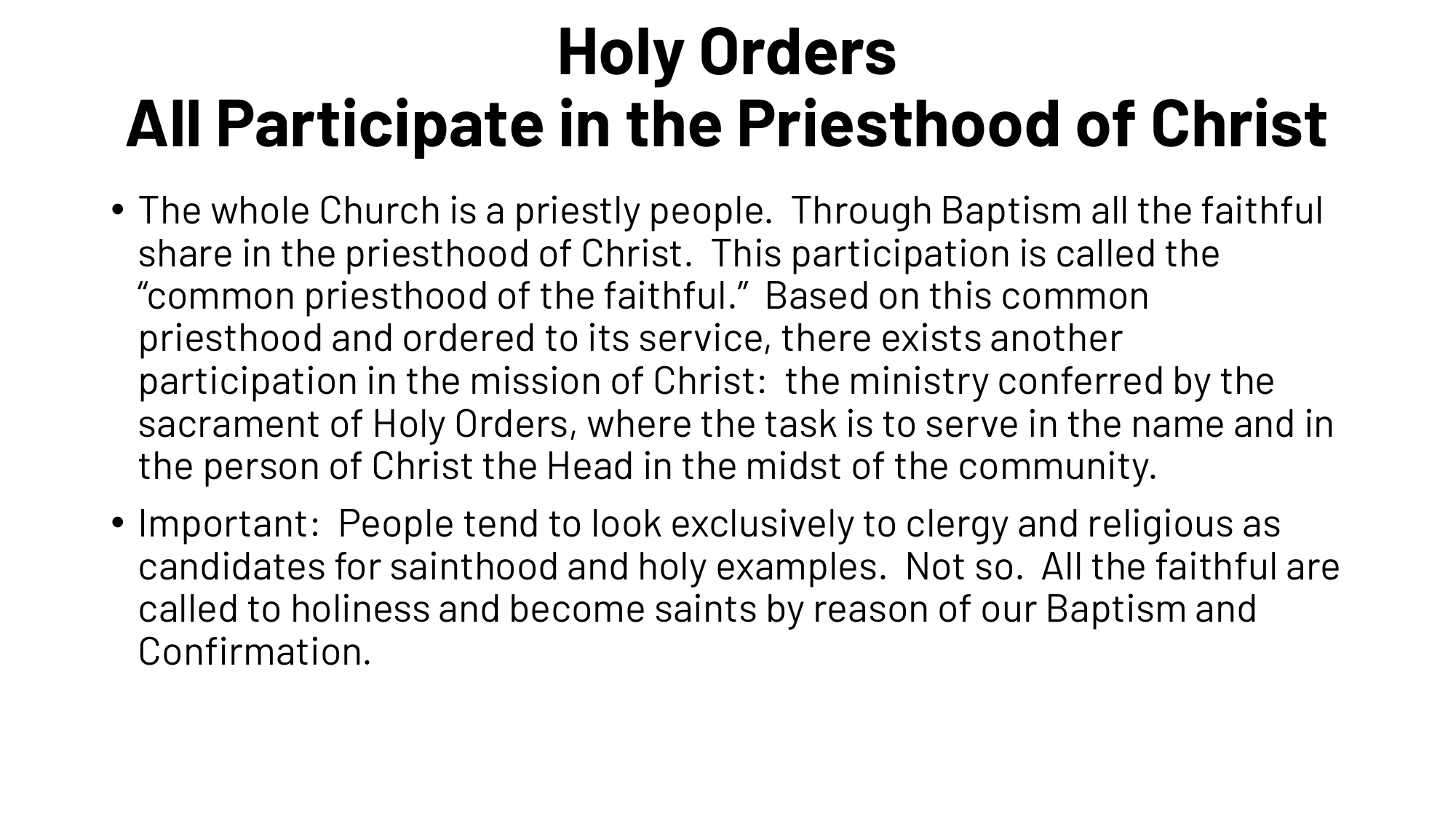

# Holy Orders All Participate in the Priesthood of Christ
The whole Church is a priestly people.  Through Baptism all the faithful share in the priesthood of Christ.  This participation is called the “common priesthood of the faithful.”  Based on this common priesthood and ordered to its service, there exists another participation in the mission of Christ:  the ministry conferred by the sacrament of Holy Orders, where the task is to serve in the name and in the person of Christ the Head in the midst of the community.
Important:  People tend to look exclusively to clergy and religious as candidates for sainthood and holy examples.  Not so.  All the faithful are called to holiness and become saints by reason of our Baptism and Confirmation.